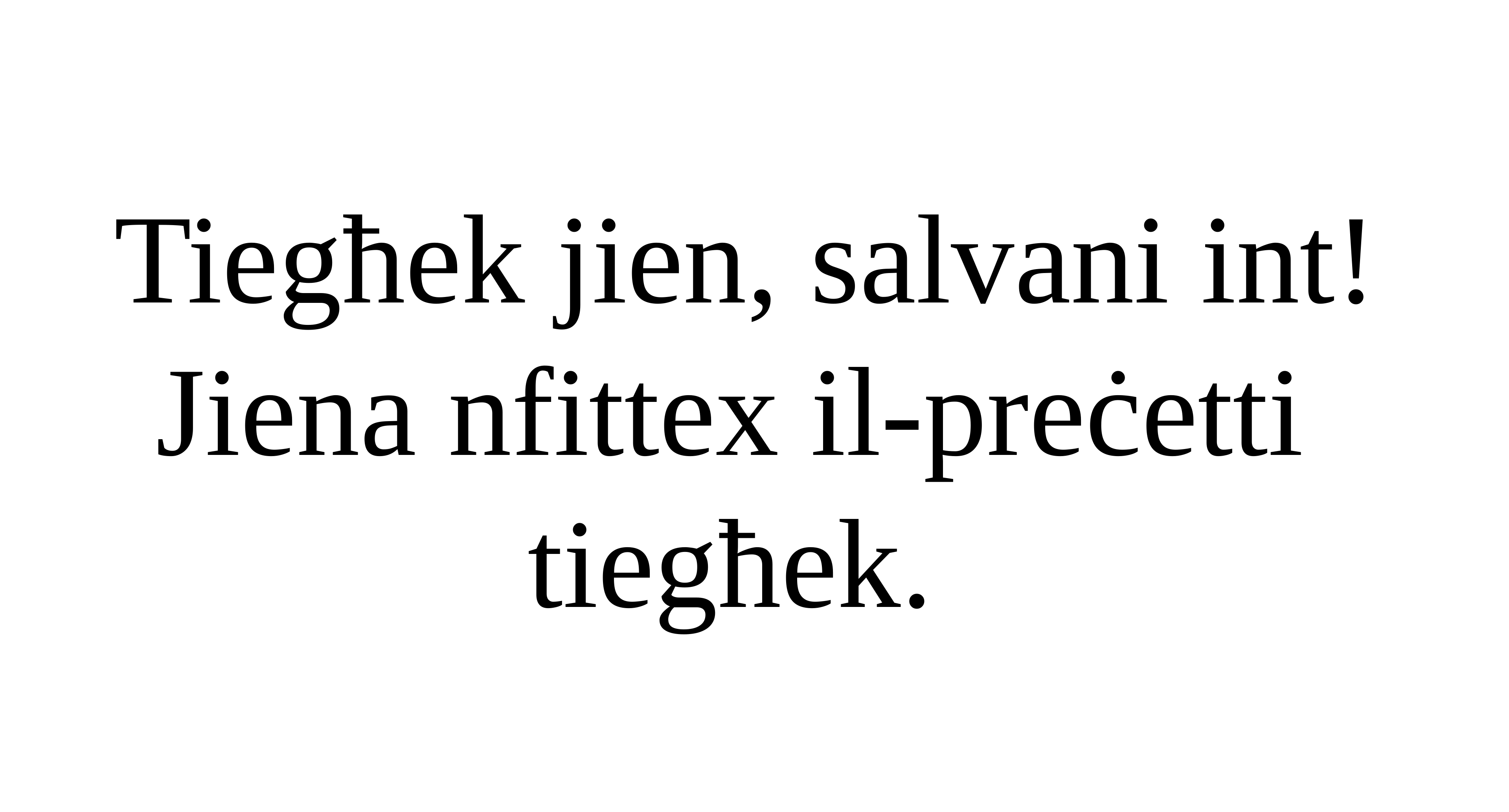

Tiegħek jien, salvani int!
Jiena nfittex il-preċetti
tiegħek.